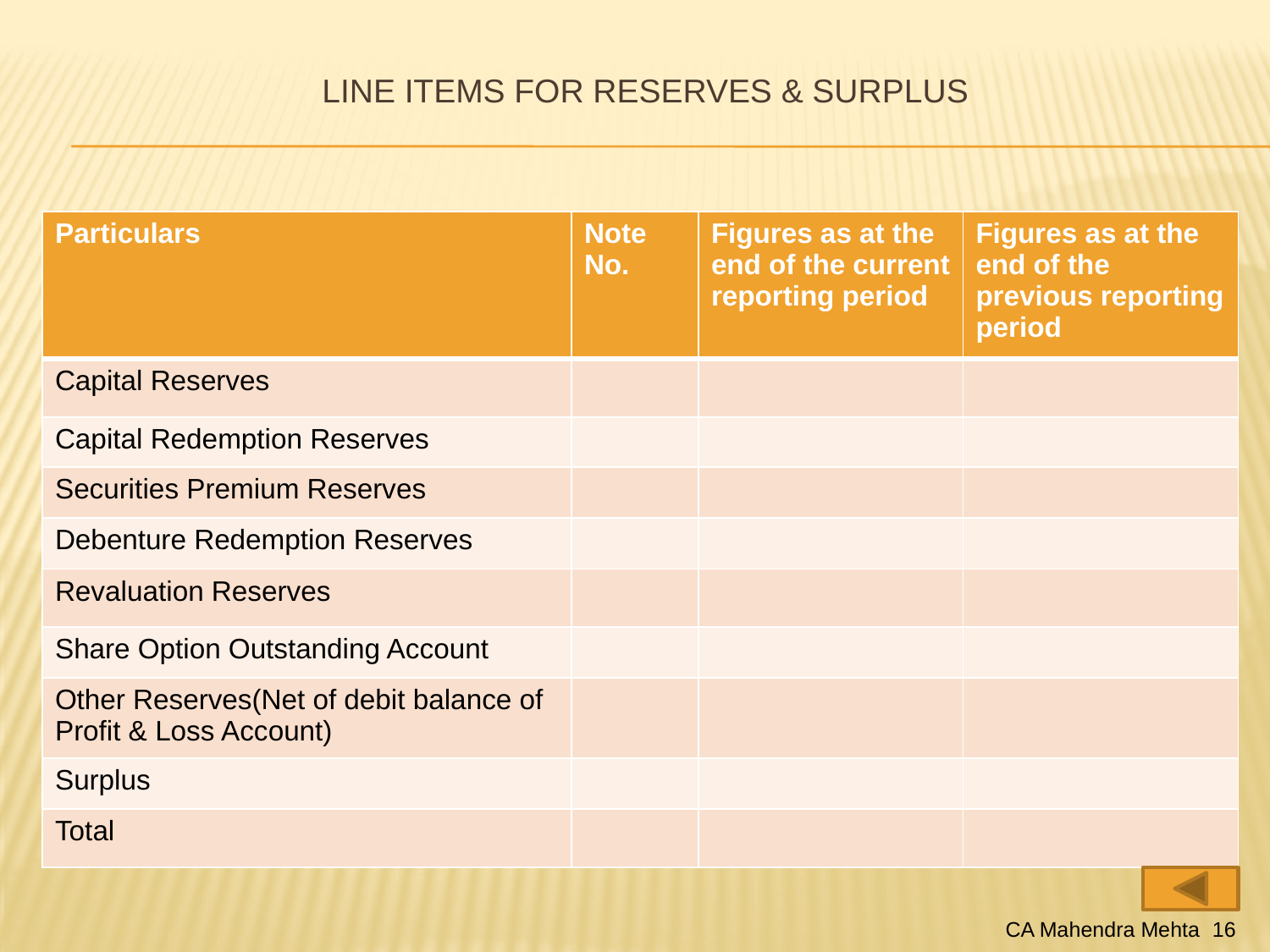

# Line Items for Reserves & Surplus
| Particulars | Note No. | Figures as at the end of the current reporting period | Figures as at the end of the previous reporting period |
| --- | --- | --- | --- |
| Capital Reserves |  |  |  |
| Capital Redemption Reserves |  |  |  |
| Securities Premium Reserves |  |  |  |
| Debenture Redemption Reserves |  |  |  |
| Revaluation Reserves |  |  |  |
| Share Option Outstanding Account |  |  |  |
| Other Reserves(Net of debit balance of Profit & Loss Account) |  |  |  |
| Surplus |  |  |  |
| Total |  |  |  |

CA Mahendra Mehta  16